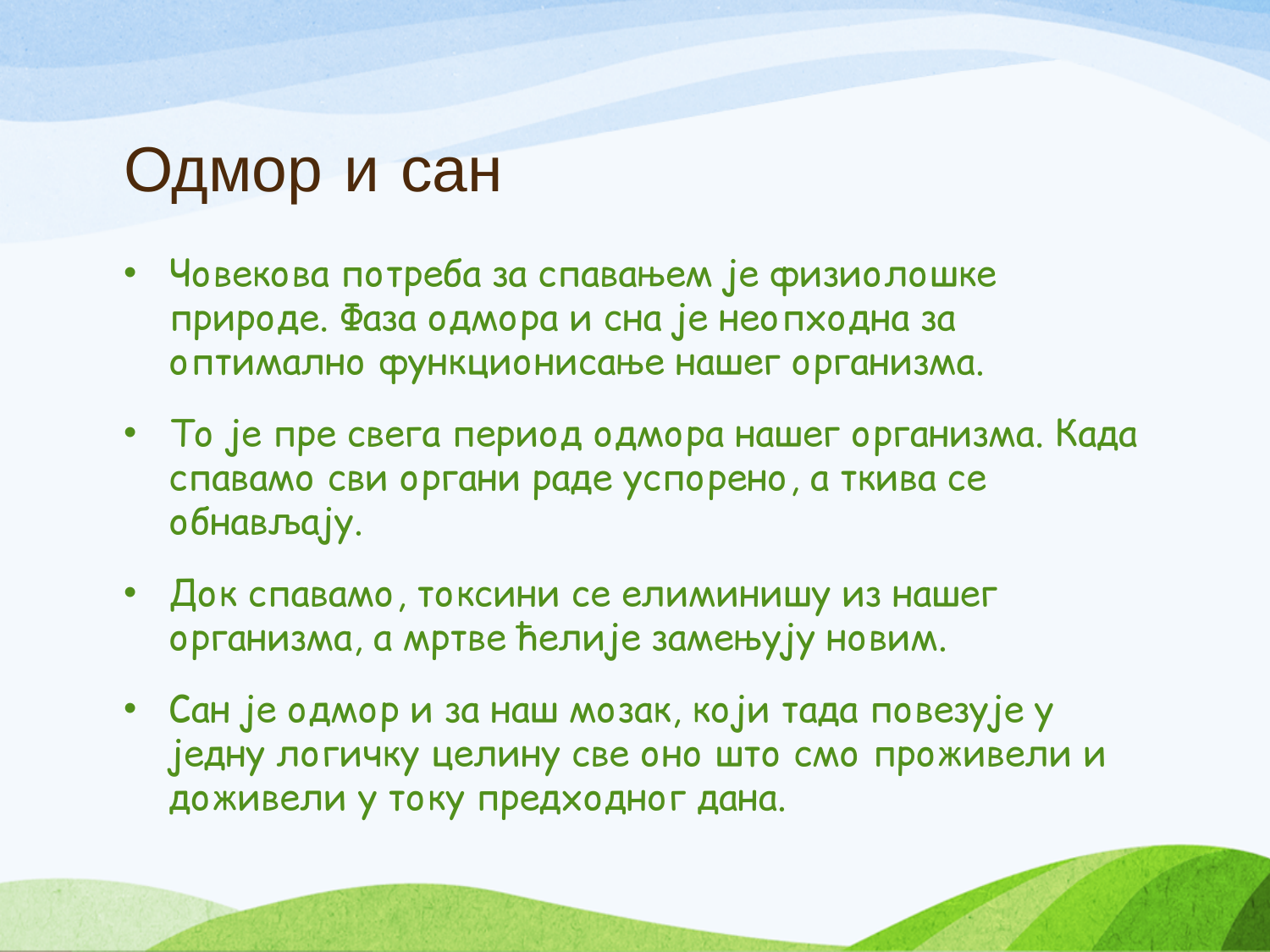

# Одмор и сан
Човекова потреба за спавањем је физиолошке природе. Фаза одмора и сна је неопходна за оптимално функционисање нашег организма.
То је пре свега период одмора нашег организма. Када спавамо сви органи раде успорено, а ткива се обнављају.
Док спавамо, токсини се елиминишу из нашег организма, а мртве ћелије замењују новим.
Сан је одмор и за наш мозак, који тада повезује у једну логичку целину све оно што смо проживели и доживели у току предходног дана.